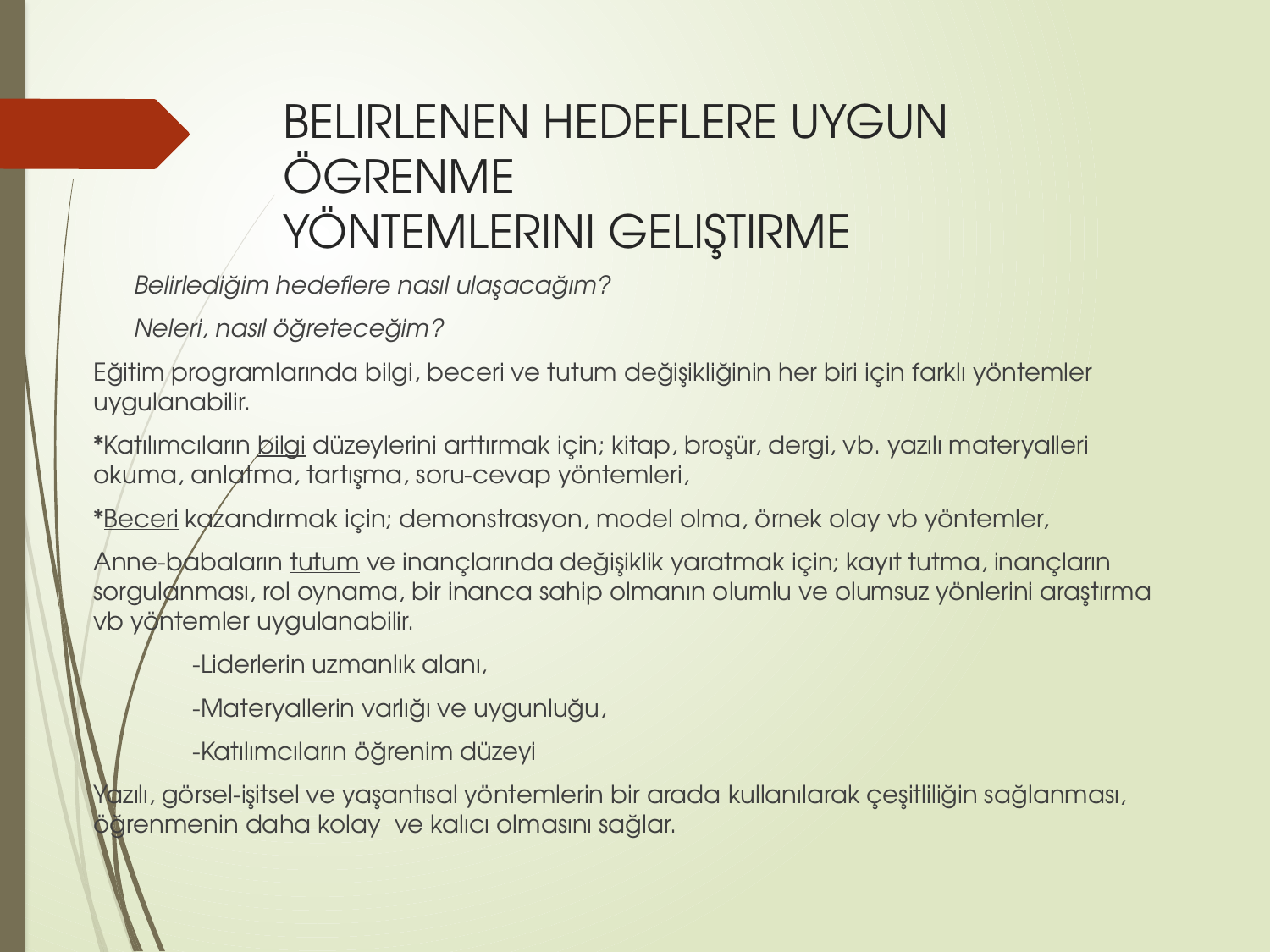

# BELIRLENEN HEDEFLERE UYGUN ÖGRENME YÖNTEMLERINI GELIŞTIRME
      Belirlediğim hedeflere nasıl ulaşacağım?
      Neleri, nasıl öğreteceğim?
Eğitim programlarında bilgi, beceri ve tutum değişikliğinin her biri için farklı yöntemler uygulanabilir.
*Katılımcıların bilgi düzeylerini arttırmak için; kitap, broşür, dergi, vb. yazılı materyalleri okuma, anlatma, tartışma, soru-cevap yöntemleri,
*Beceri kazandırmak için; demonstrasyon, model olma, örnek olay vb yöntemler,
Anne-babaların tutum ve inançlarında değişiklik yaratmak için; kayıt tutma, inançların sorgulanması, rol oynama, bir inanca sahip olmanın olumlu ve olumsuz yönlerini araştırma vb yöntemler uygulanabilir.
	-Liderlerin uzmanlık alanı,
	-Materyallerin varlığı ve uygunluğu,
	-Katılımcıların öğrenim düzeyi
Yazılı, görsel-işitsel ve yaşantısal yöntemlerin bir arada kullanılarak çeşitliliğin sağlanması, öğrenmenin daha kolay  ve kalıcı olmasını sağlar.